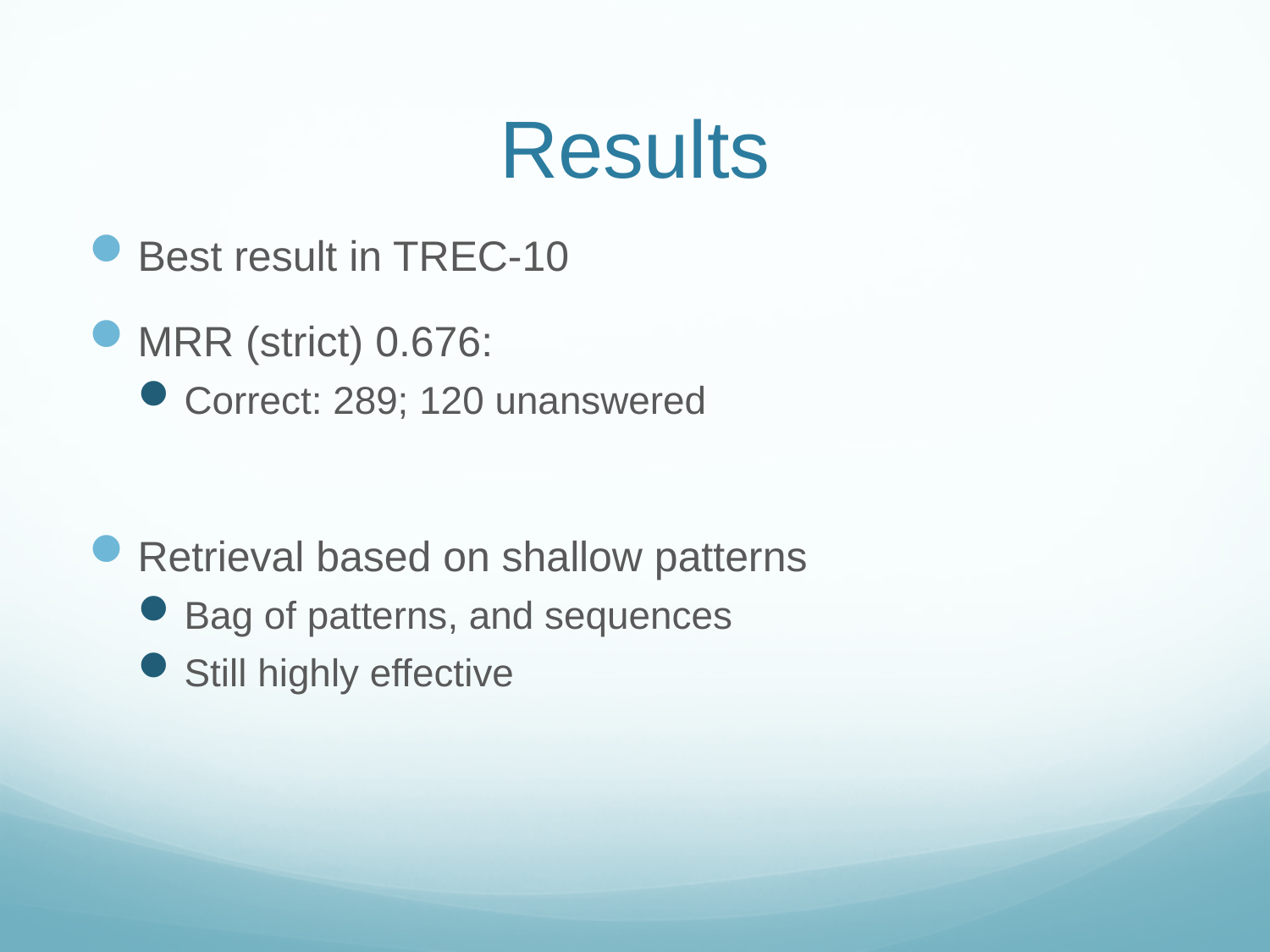

# Results
Best result in TREC-10
MRR (strict) 0.676:
Correct: 289; 120 unanswered

Retrieval based on shallow patterns
Bag of patterns, and sequences
Still highly effective